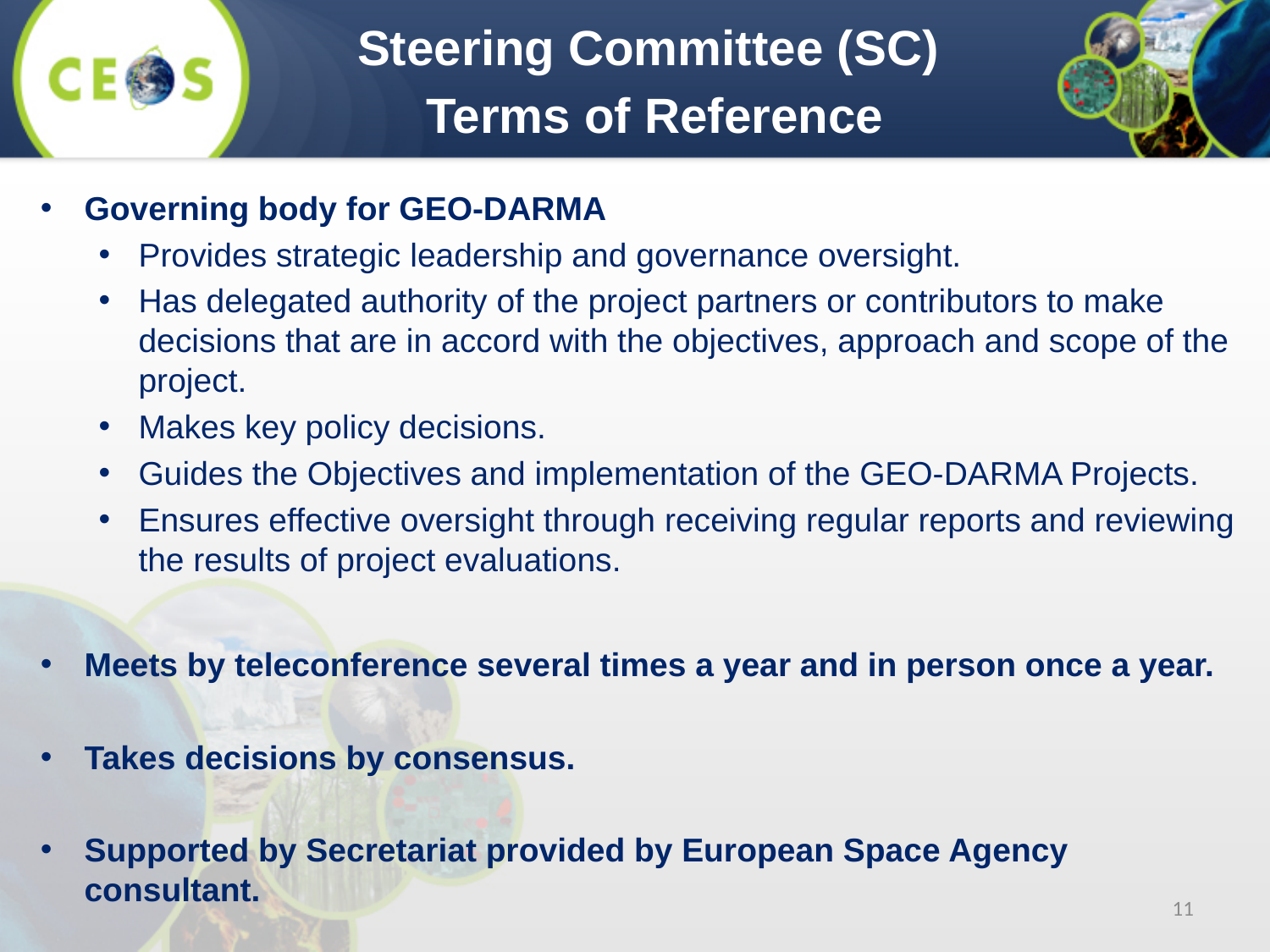

Steering Committee (SC)
Terms of Reference
Governing body for GEO-DARMA
Provides strategic leadership and governance oversight.
Has delegated authority of the project partners or contributors to make decisions that are in accord with the objectives, approach and scope of the project.
Makes key policy decisions.
Guides the Objectives and implementation of the GEO-DARMA Projects.
Ensures effective oversight through receiving regular reports and reviewing the results of project evaluations.

Meets by teleconference several times a year and in person once a year.

Takes decisions by consensus.

Supported by Secretariat provided by European Space Agency consultant.